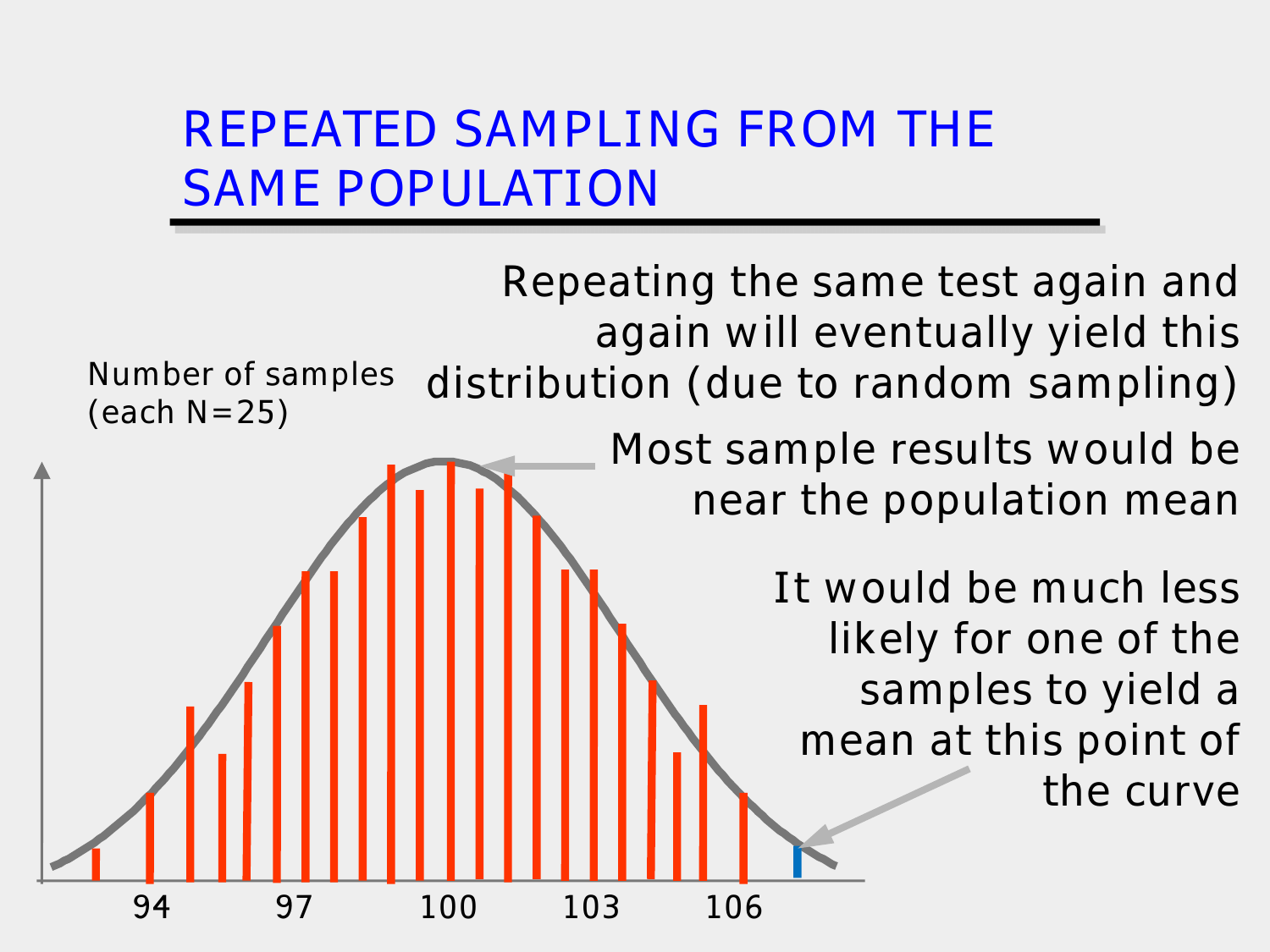

# REPEATED SAMPLING FROM THE SAME POPULATION
Repeating the same test again and again will eventually yield this distribution (due to random sampling)
Number of samples
(each N=25)
Most sample results would be near the population mean

It would be much less likely for one of the samples to yield a mean at this point of the curve

94
97
100
103
106